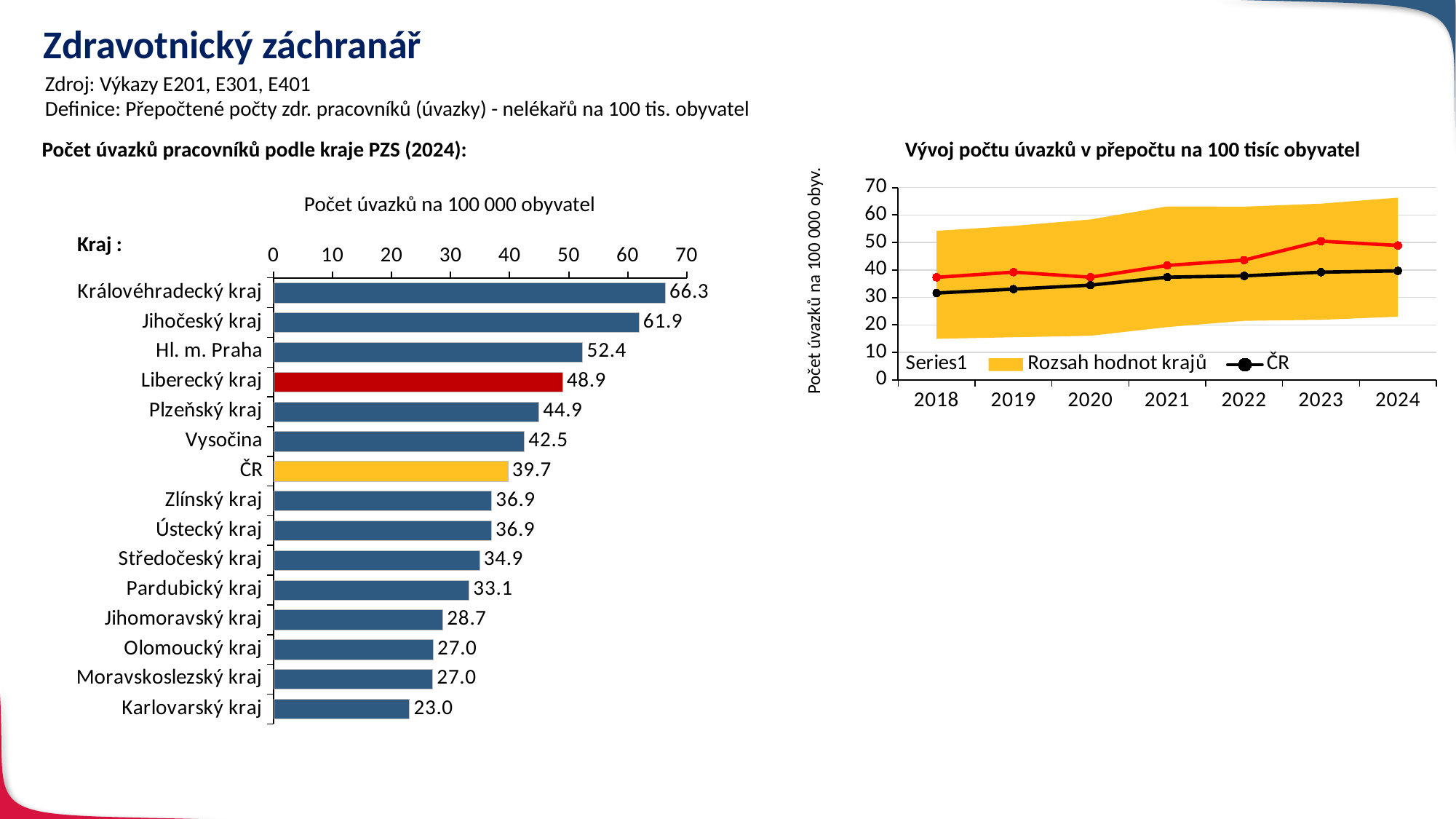

# Zdravotnický záchranář
Zdroj: Výkazy E201, E301, E401
Definice: Přepočtené počty zdr. pracovníků (úvazky) - nelékařů na 100 tis. obyvatel
Počet úvazků pracovníků podle kraje PZS (2024):
Vývoj počtu úvazků v přepočtu na 100 tisíc obyvatel

### Chart

| Category |  | Rozsah hodnot krajů | ČR | LBK |
|---|---|---|---|---|
| 2018 | 14.974378902187022 | 39.26739333068848 | 31.627217544681823 | 37.34488360799899 |
| 2019 | 15.53253799813055 | 40.51627103899268 | 33.05048076113179 | 39.226115214676916 |
| 2020 | 16.070990540111914 | 42.31056950716576 | 34.48554205110517 | 37.38698736564243 |
| 2021 | 19.230711466217915 | 43.915978068605256 | 37.40199678655652 | 41.66499497634664 |
| 2022 | 21.52749001397231 | 41.52702758465771 | 37.873267336422025 | 43.62389848945961 |
| 2023 | 21.904790952869927 | 42.23489388900967 | 39.21415308975552 | 50.48280411534229 |
| 2024 | 23.024855426593223 | 43.306558689930114 | 39.69325972613175 | 48.943205579162345 |
Počet úvazků na 100 000 obyvatel

### Chart

| Category | Řada 1 | Řada 2 | Řada 3 |
|---|---|---|---|
| Královéhradecký kraj | 66.33141411652333 | None | None |
| Jihočeský kraj | 61.892329528020106 | None | None |
| Hl. m. Praha | 52.369408351066646 | None | None |
| Liberecký kraj | 48.943205579162345 | None | None |
| Plzeňský kraj | 44.93283300577429 | None | None |
| Vysočina | 42.491388306123675 | None | None |
| ČR | 39.69325972613175 | None | 39.69325972613175 |
| Zlínský kraj | 36.94850605891558 | None | None |
| Ústecký kraj | 36.89693623650965 | None | None |
| Středočeský kraj | 34.88175916809121 | None | None |
| Pardubický kraj | 33.10094318970571 | None | None |
| Jihomoravský kraj | 28.689116159634324 | None | None |
| Olomoucký kraj | 27.045587268250202 | None | None |
| Moravskoslezský kraj | 26.964744114431355 | None | None |
| Karlovarský kraj | 23.024855426593223 | None | None |
Kraj :
Počet úvazků na 100 000 obyv.